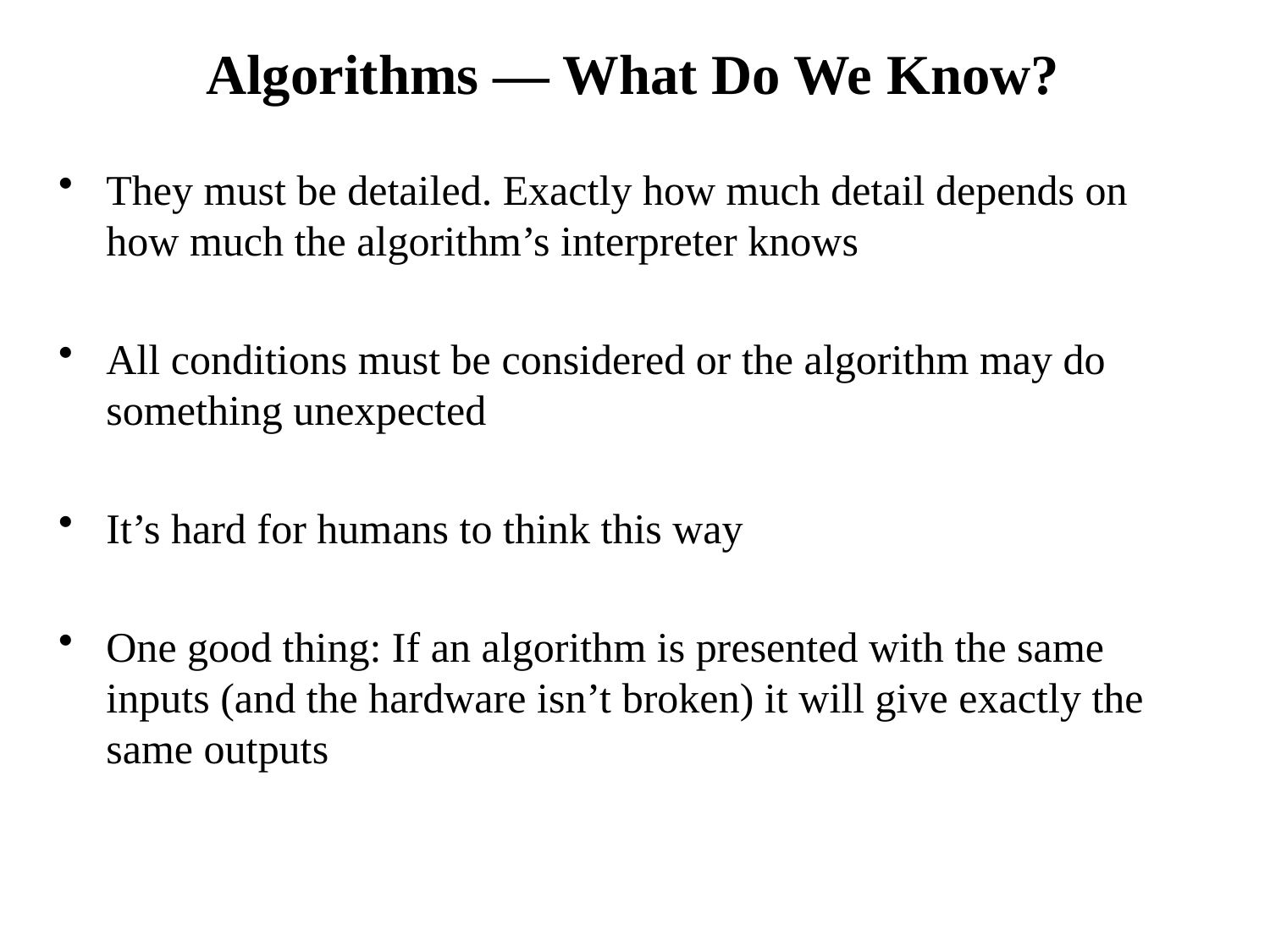

# Algorithms — What Do We Know?
They must be detailed. Exactly how much detail depends on how much the algorithm’s interpreter knows

All conditions must be considered or the algorithm may do something unexpected

It’s hard for humans to think this way

One good thing: If an algorithm is presented with the same inputs (and the hardware isn’t broken) it will give exactly the same outputs